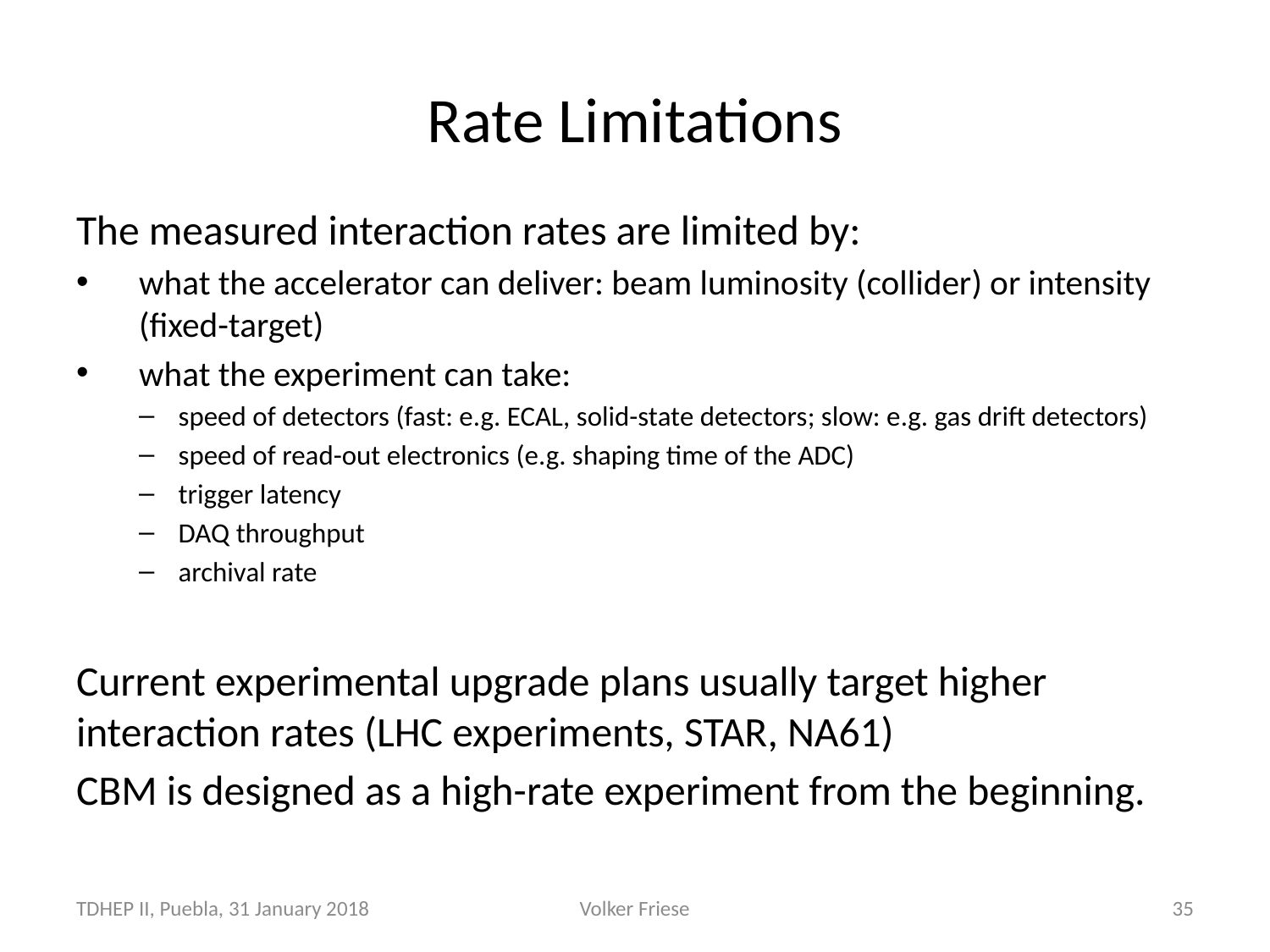

# Rate Limitations
The measured interaction rates are limited by:
what the accelerator can deliver: beam luminosity (collider) or intensity (fixed-target)
what the experiment can take:
speed of detectors (fast: e.g. ECAL, solid-state detectors; slow: e.g. gas drift detectors)
speed of read-out electronics (e.g. shaping time of the ADC)
trigger latency
DAQ throughput
archival rate

Current experimental upgrade plans usually target higher interaction rates (LHC experiments, STAR, NA61)
CBM is designed as a high-rate experiment from the beginning.
TDHEP II, Puebla, 31 January 2018
Volker Friese
35